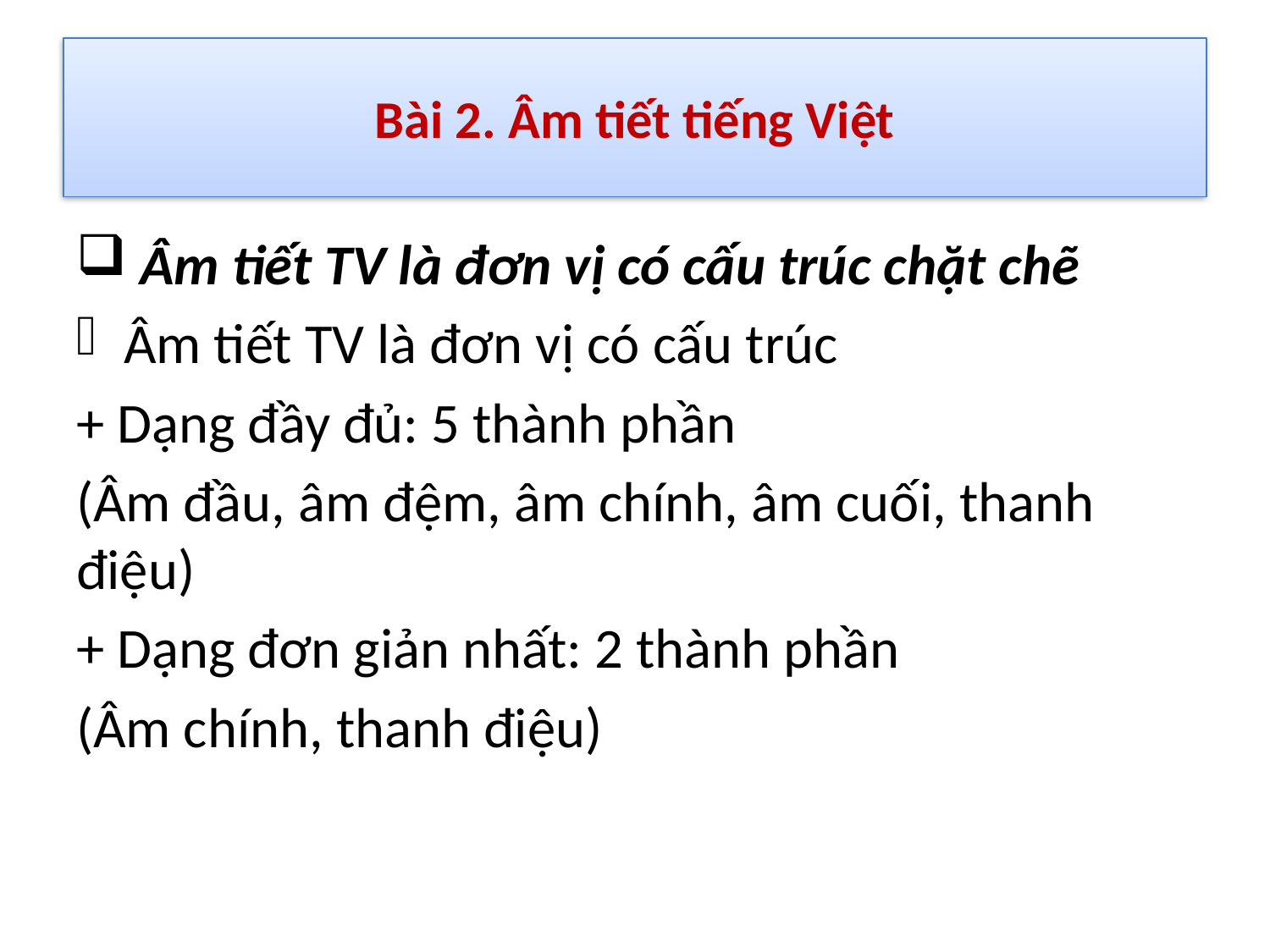

# Bài 2. Âm tiết tiếng Việt
 Âm tiết TV là đơn vị có cấu trúc chặt chẽ
Âm tiết TV là đơn vị có cấu trúc
+ Dạng đầy đủ: 5 thành phần
(Âm đầu, âm đệm, âm chính, âm cuối, thanh điệu)
+ Dạng đơn giản nhất: 2 thành phần
(Âm chính, thanh điệu)